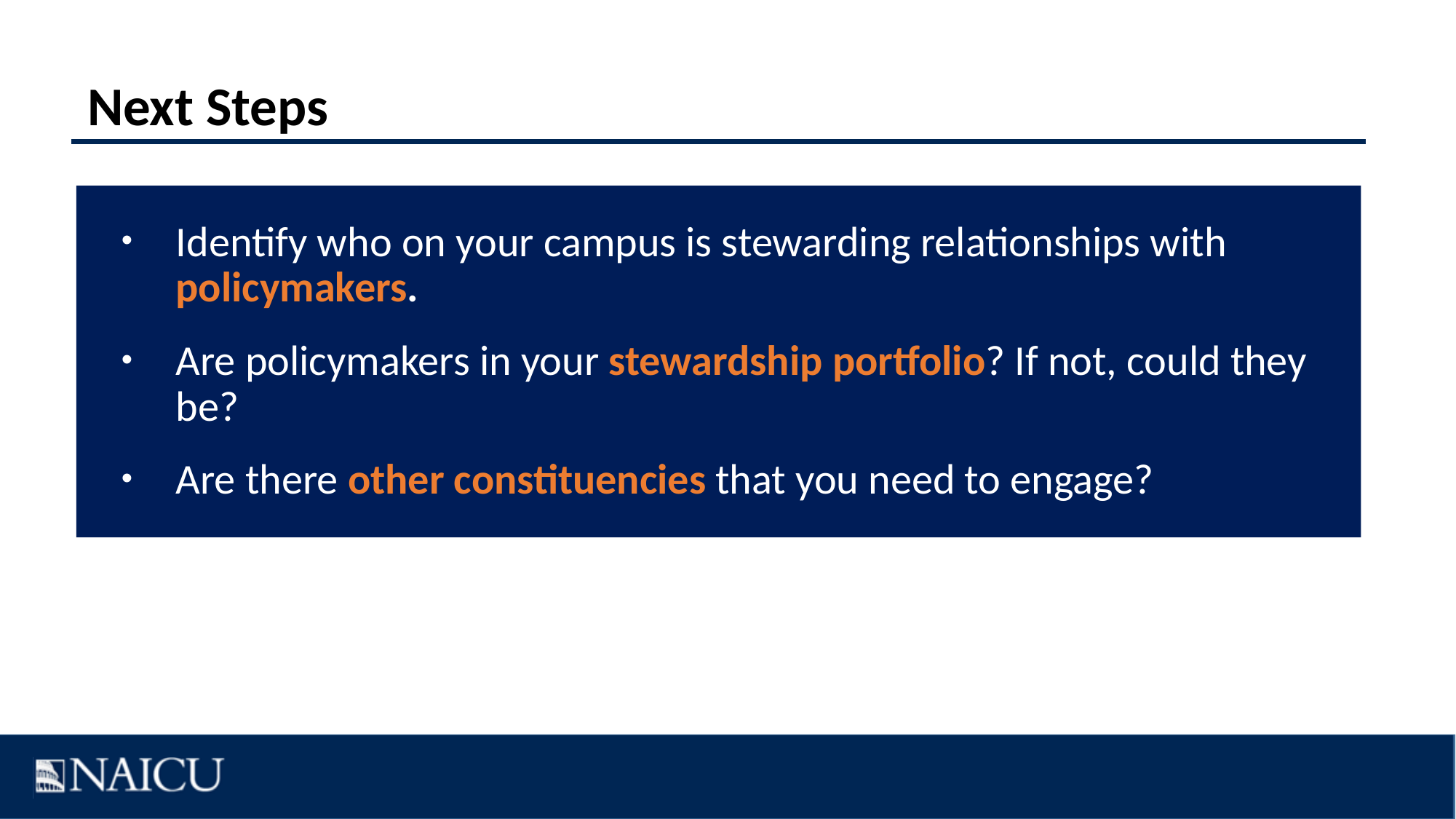

# Next Steps
Identify who on your campus is stewarding relationships with policymakers.
Are policymakers in your stewardship portfolio? If not, could they be?
Are there other constituencies that you need to engage?